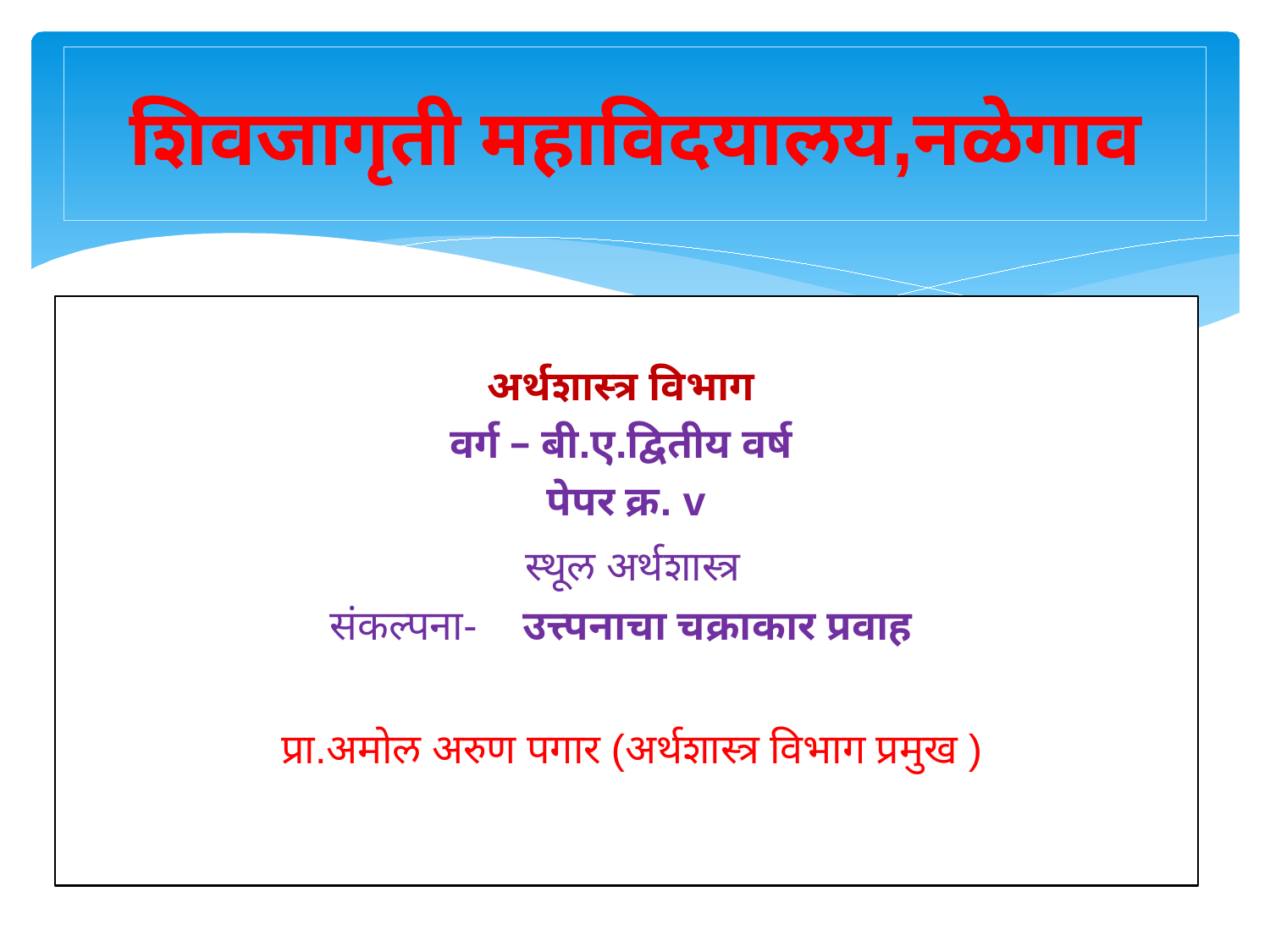

# शिवजागृती महाविदयालय,नळेगाव

अर्थशास्त्र विभाग
वर्ग – बी.ए.द्वितीय वर्ष
पेपर क्र. v
 स्थूल अर्थशास्त्र
संकल्पना-    उत्त्पनाचा चक्राकार प्रवाह

 प्रा.अमोल अरुण पगार (अर्थशास्त्र विभाग प्रमुख )